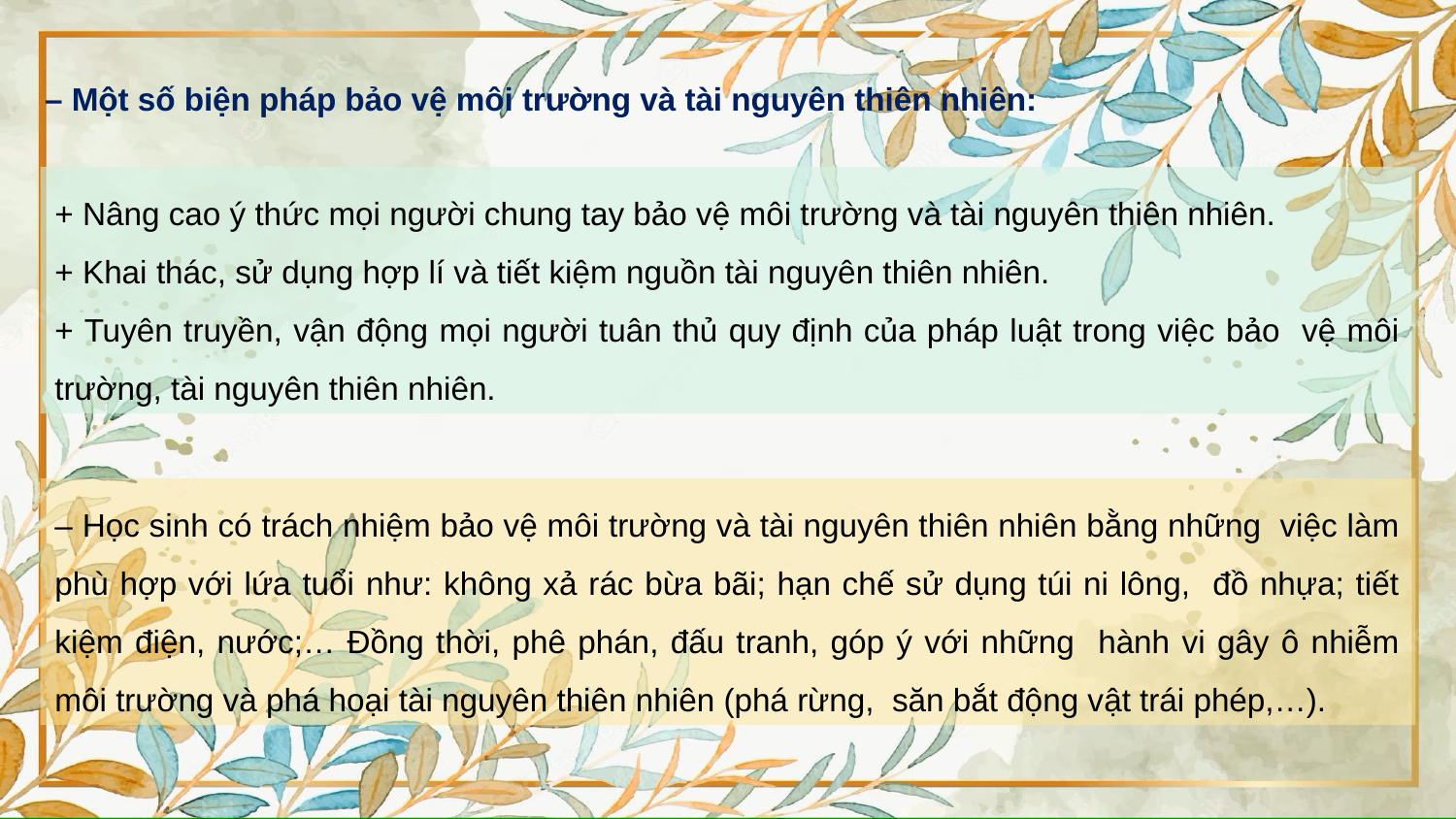

– Một số biện pháp bảo vệ môi trường và tài nguyên thiên nhiên:
+ Nâng cao ý thức mọi người chung tay bảo vệ môi trường và tài nguyên thiên nhiên.
+ Khai thác, sử dụng hợp lí và tiết kiệm nguồn tài nguyên thiên nhiên.
+ Tuyên truyền, vận động mọi người tuân thủ quy định của pháp luật trong việc bảo  vệ môi trường, tài nguyên thiên nhiên.
– Học sinh có trách nhiệm bảo vệ môi trường và tài nguyên thiên nhiên bằng những  việc làm phù hợp với lứa tuổi như: không xả rác bừa bãi; hạn chế sử dụng túi ni lông,  đồ nhựa; tiết kiệm điện, nước;… Đồng thời, phê phán, đấu tranh, góp ý với những  hành vi gây ô nhiễm môi trường và phá hoại tài nguyên thiên nhiên (phá rừng,  săn bắt động vật trái phép,…).